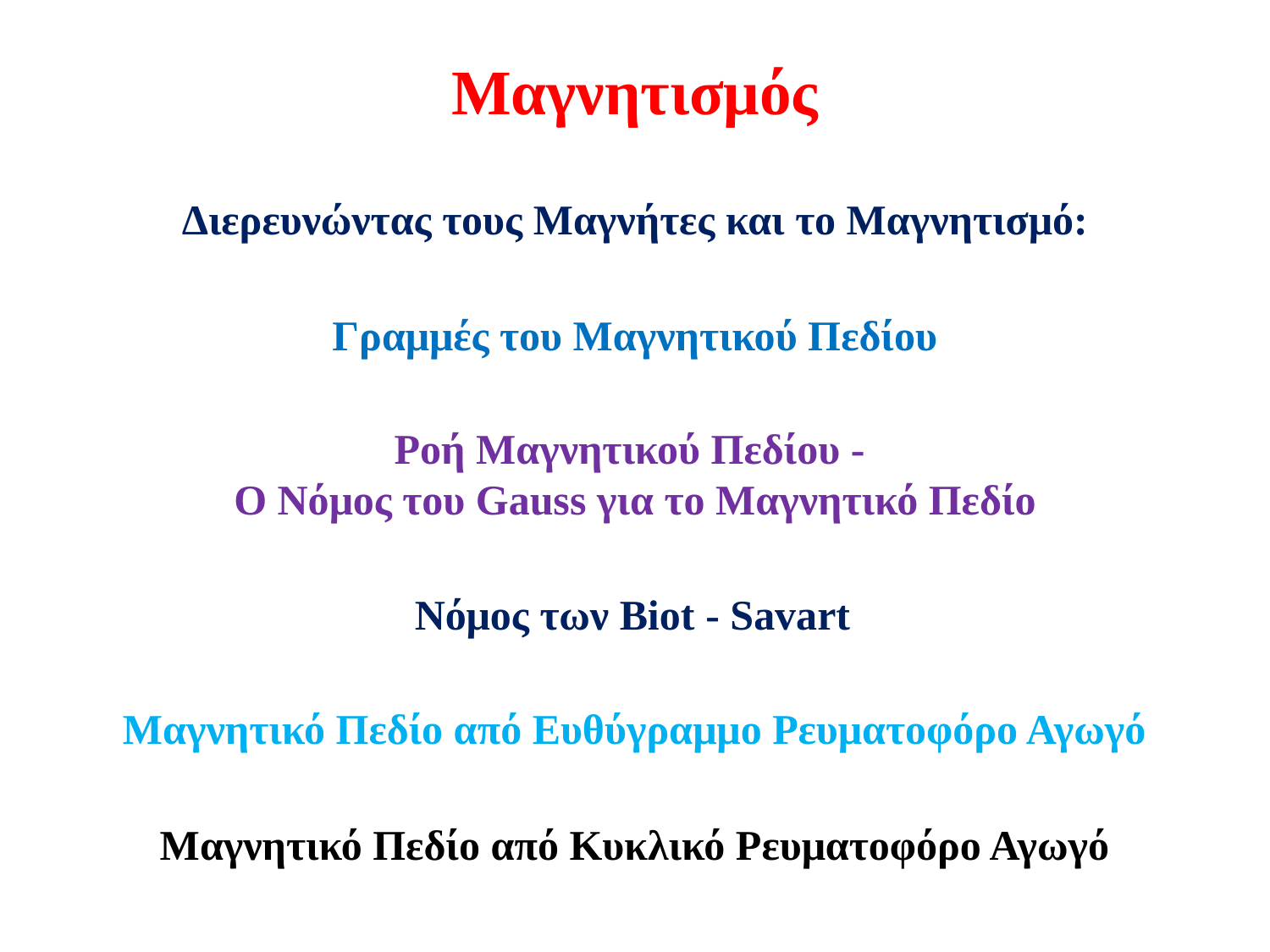

Μαγνητισμός
Διερευνώντας τους Μαγνήτες και το Μαγνητισμό:
Γραμμές του Μαγνητικού Πεδίου
Ροή Μαγνητικού Πεδίου -
Ο Νόμος του Gauss για το Μαγνητικό Πεδίο
Νόμος των Biot - Savart
Μαγνητικό Πεδίο από Ευθύγραμμο Ρευματοφόρο Αγωγό
Μαγνητικό Πεδίο από Κυκλικό Ρευματοφόρο Αγωγό